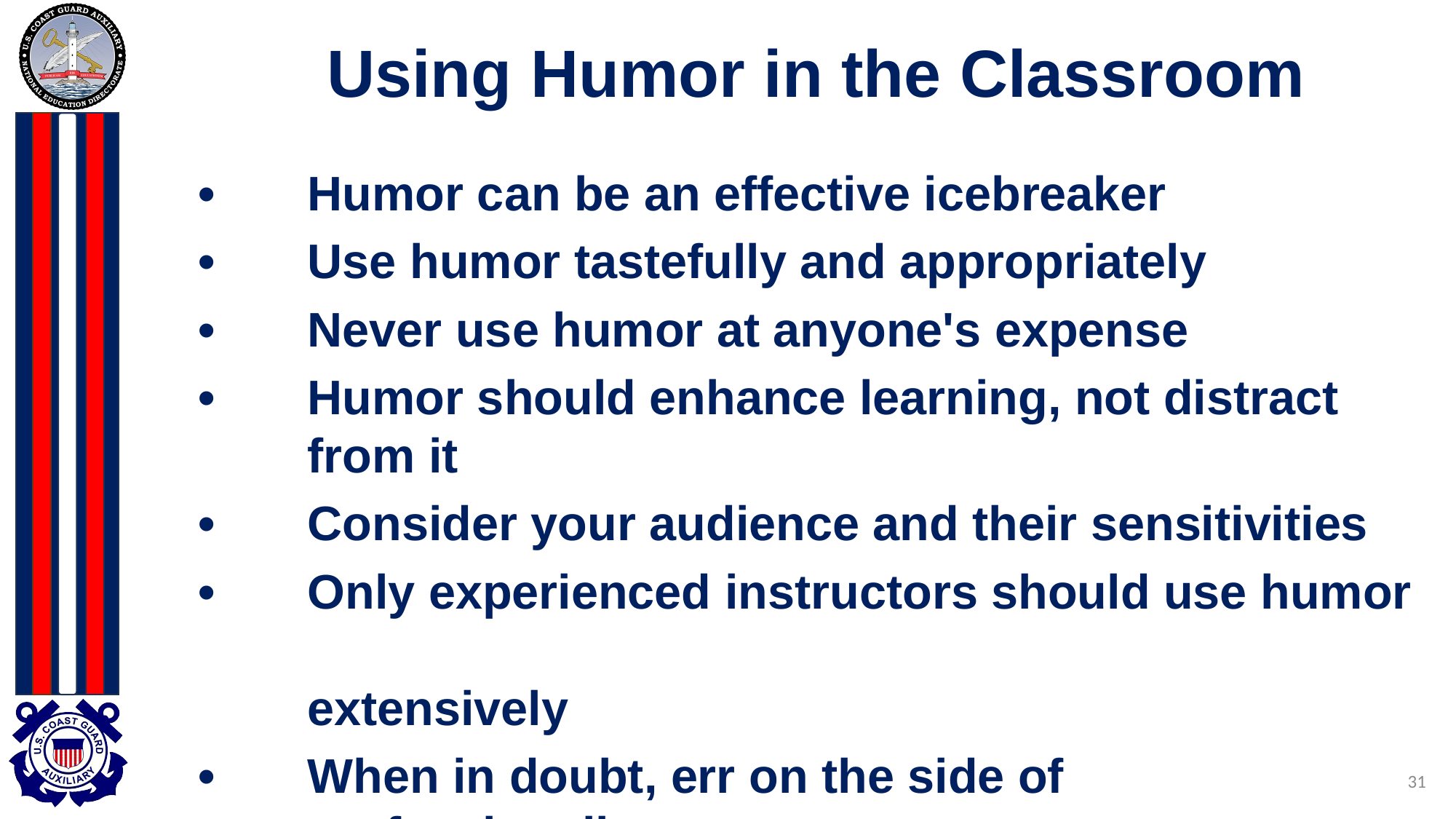

# Using Humor in the Classroom
•	Humor can be an effective icebreaker
•	Use humor tastefully and appropriately
•	Never use humor at anyone's expense
•	Humor should enhance learning, not distract
	from it
•	Consider your audience and their sensitivities
•	Only experienced instructors should use humor
	extensively
•	When in doubt, err on the side of
	professionalism
31